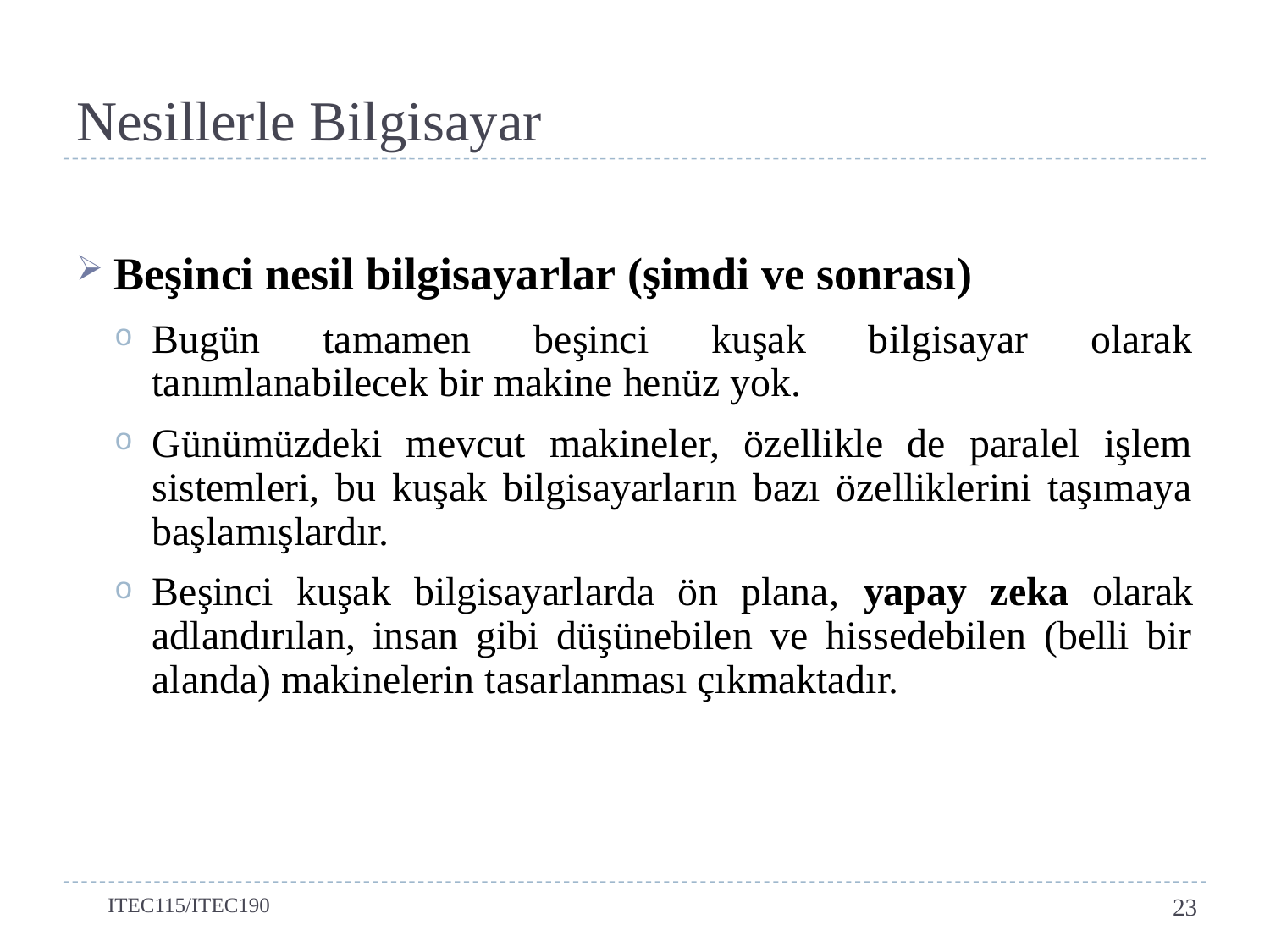

# Nesillerle Bilgisayar

Beşinci nesil bilgisayarlar (şimdi ve sonrası)
Bugün tamamen beşinci kuşak bilgisayar olarak tanımlanabilecek bir makine henüz yok.
Günümüzdeki mevcut makineler, özellikle de paralel işlem sistemleri, bu kuşak bilgisayarların bazı özelliklerini taşımaya başlamışlardır.
Beşinci kuşak bilgisayarlarda ön plana, yapay zeka olarak adlandırılan, insan gibi düşünebilen ve hissedebilen (belli bir alanda) makinelerin tasarlanması çıkmaktadır.

ITEC115/ITEC190
23